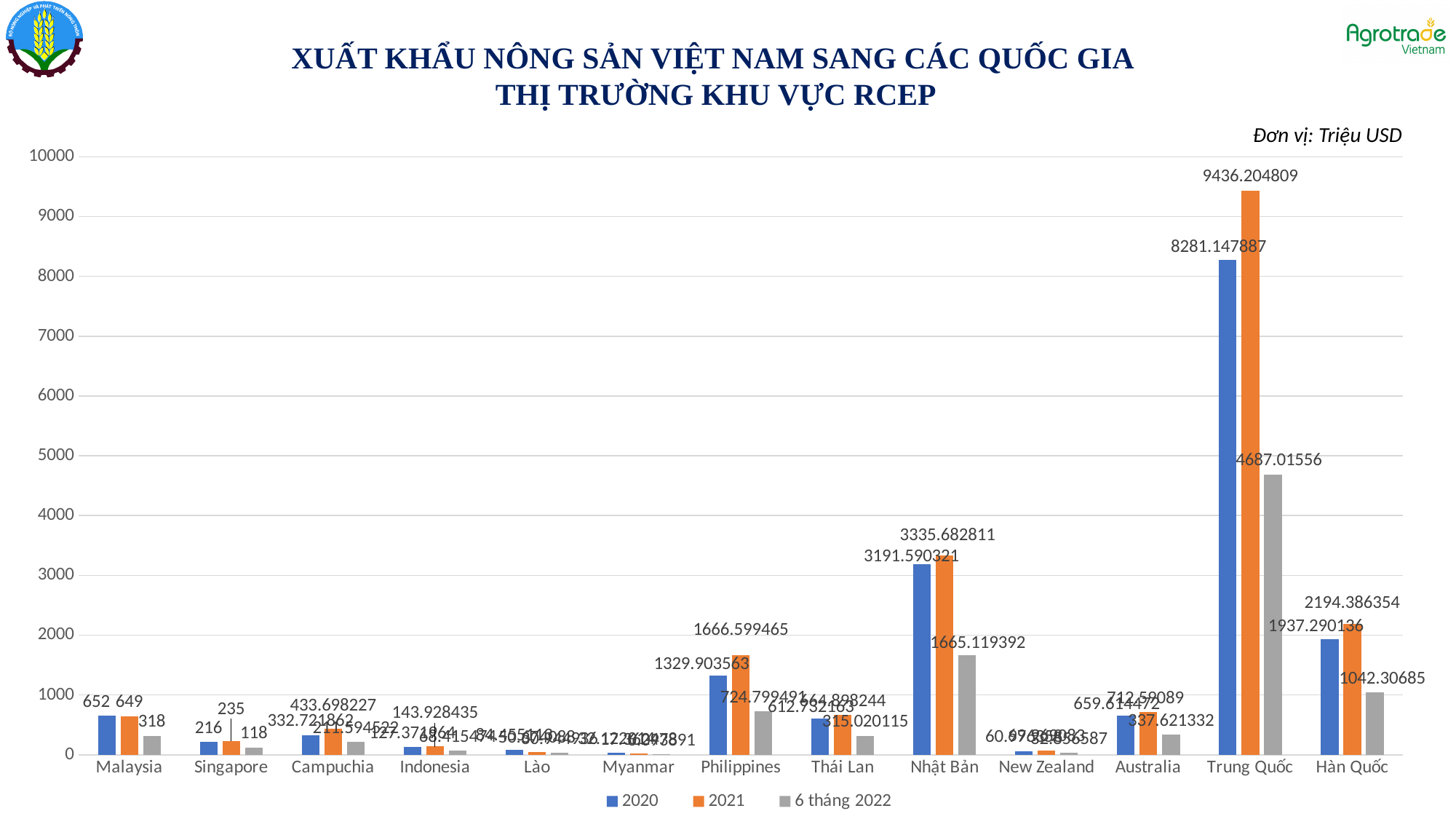

XUẤT KHẨU NÔNG SẢN VIỆT NAM SANG CÁC QUỐC GIA
THỊ TRƯỜNG KHU VỰC RCEP
Đơn vị: Triệu USD

### Chart

| Category | 2020 | 2021 | 6 tháng 2022 |
|---|---|---|---|
| Malaysia | 652.0 | 649.0 | 318.0 |
| Singapore | 216.0 | 235.0 | 118.0 |
| Campuchia | 332.721862 | 433.69822700000003 | 211.594522 |
| Indonesia | 127.37196399999999 | 143.928435 | 68.41547399999999 |
| Lào | 84.455113 | 50.674088 | 30.944936000000002 |
| Myanmar | 32.122014 | 17.362478000000003 | 6.093891 |
| Philippines | 1329.9035629999998 | 1666.599465 | 724.799491 |
| Thái Lan | 612.732163 | 664.8982440000001 | 315.020115 |
| Nhật Bản | 3191.5903209999997 | 3335.6828109999997 | 1665.119392 |
| New Zealand | 60.976358000000005 | 69.969083 | 32.856587000000005 |
| Australia | 659.614472 | 712.5908899999998 | 337.621332 |
| Trung Quốc | 8281.147887 | 9436.204808999999 | 4687.015560000001 |
| Hàn Quốc | 1937.290136 | 2194.386354 | 1042.30685 |